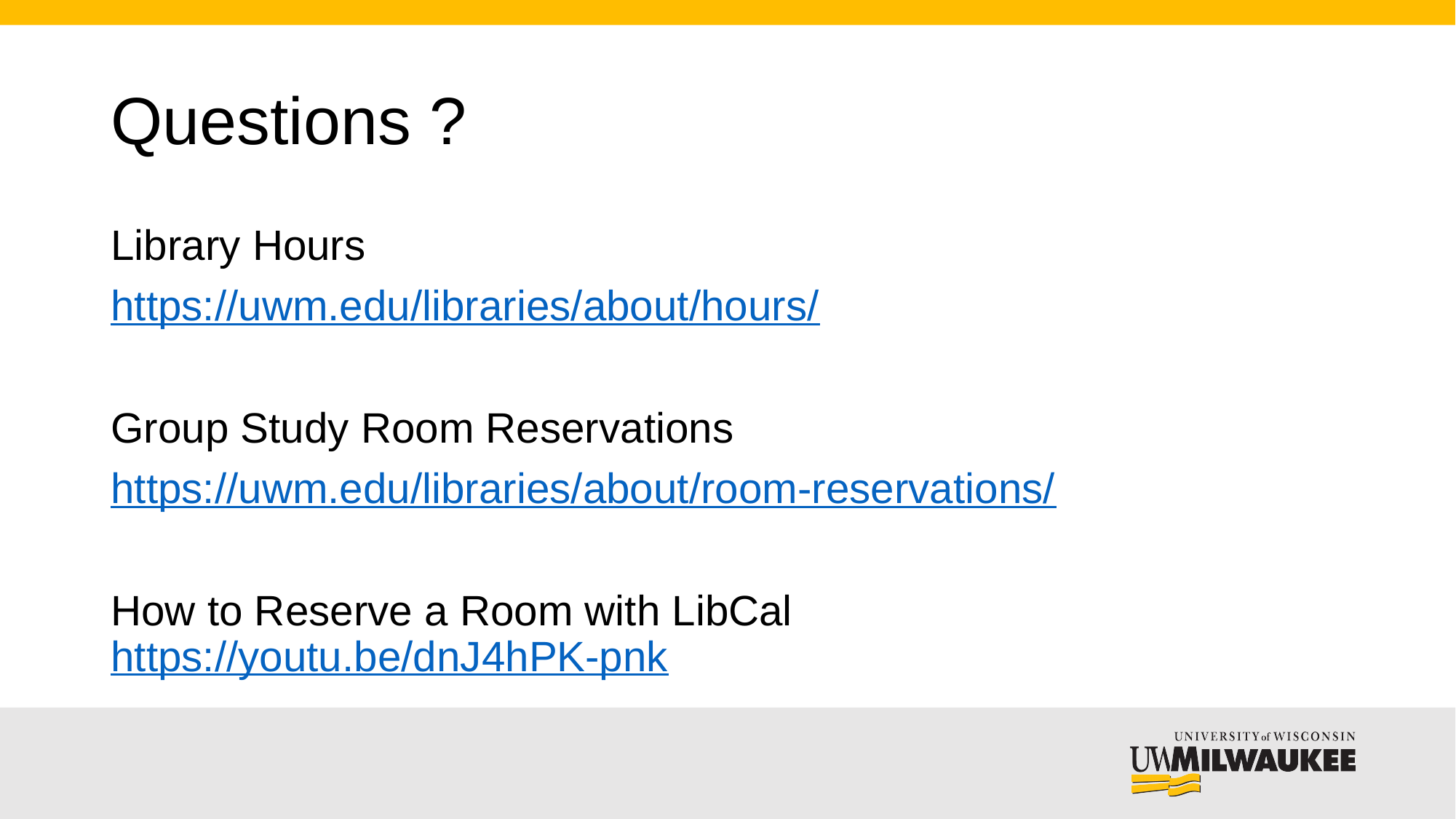

# Questions ?
Library Hours
https://uwm.edu/libraries/about/hours/

Group Study Room Reservations
https://uwm.edu/libraries/about/room-reservations/

How to Reserve a Room with LibCal
https://youtu.be/dnJ4hPK-pnk